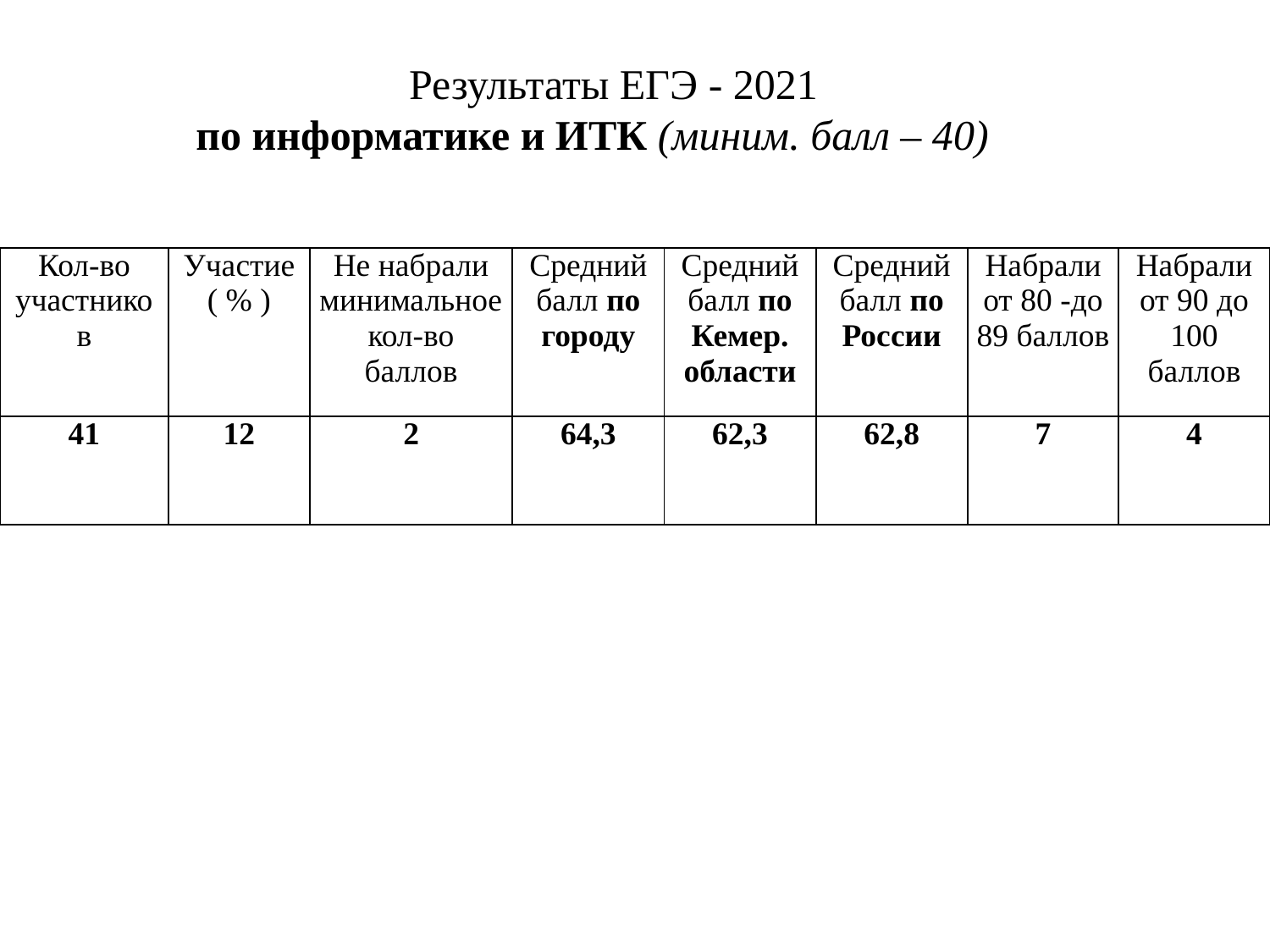

Результаты ЕГЭ - 2021
по информатике и ИТК (миним. балл – 40)

| Кол-во участников | Участие ( % ) | Не набрали минимальное кол-во баллов | Средний балл по городу | Средний балл по Кемер. области | Средний балл по России | Набрали от 80 -до 89 баллов | Набрали от 90 до 100 баллов |
| --- | --- | --- | --- | --- | --- | --- | --- |
| 41 | 12 | 2 | 64,3 | 62,3 | 62,8 | 7 | 4 |